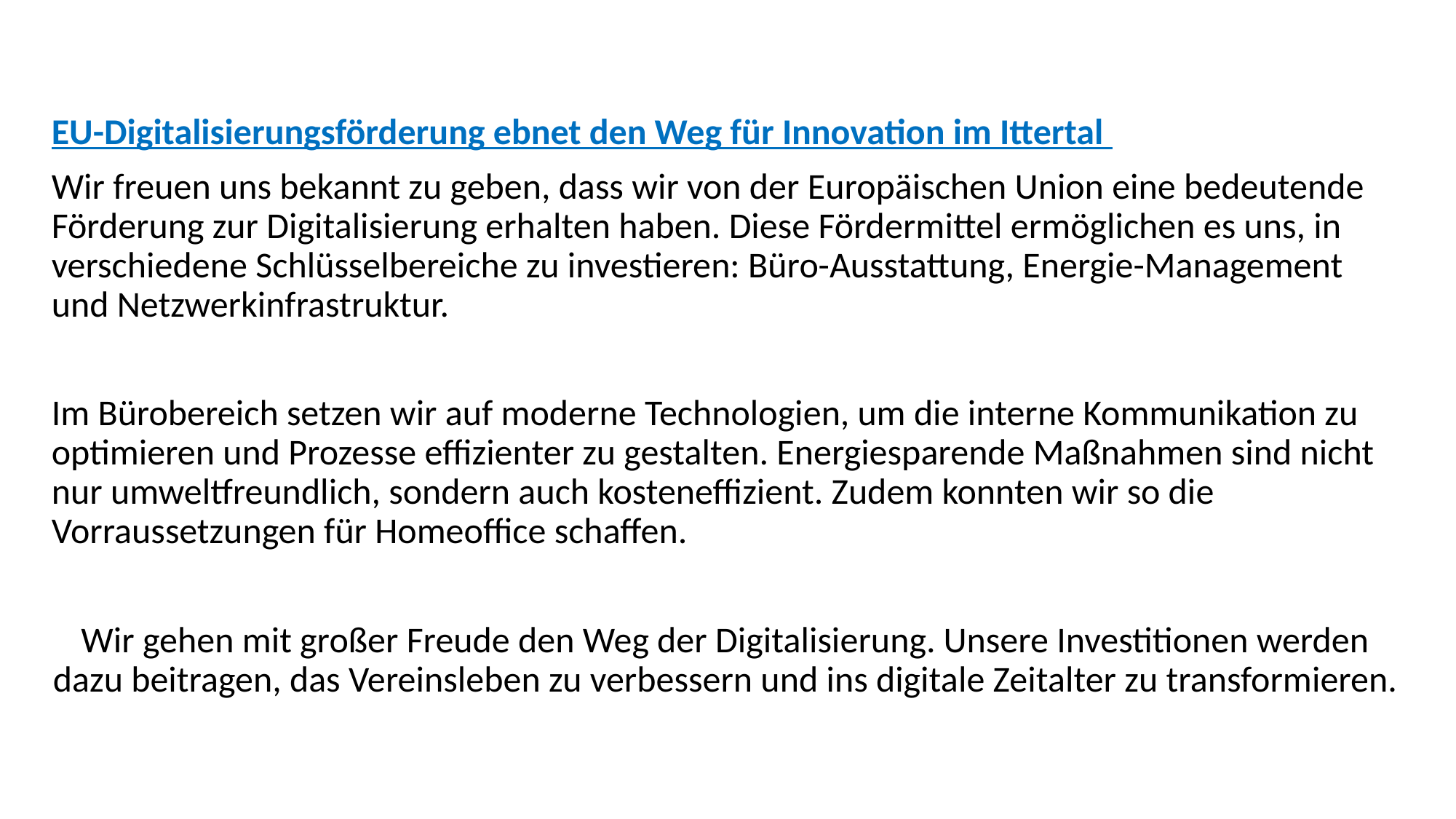

EU-Digitalisierungsförderung ebnet den Weg für Innovation im Ittertal
Wir freuen uns bekannt zu geben, dass wir von der Europäischen Union eine bedeutende Förderung zur Digitalisierung erhalten haben. Diese Fördermittel ermöglichen es uns, in verschiedene Schlüsselbereiche zu investieren: Büro-Ausstattung, Energie-Management und Netzwerkinfrastruktur.

Im Bürobereich setzen wir auf moderne Technologien, um die interne Kommunikation zu optimieren und Prozesse effizienter zu gestalten. Energiesparende Maßnahmen sind nicht nur umweltfreundlich, sondern auch kosteneffizient. Zudem konnten wir so die Vorraussetzungen für Homeoffice schaffen.

Wir gehen mit großer Freude den Weg der Digitalisierung. Unsere Investitionen werden dazu beitragen, das Vereinsleben zu verbessern und ins digitale Zeitalter zu transformieren.

#